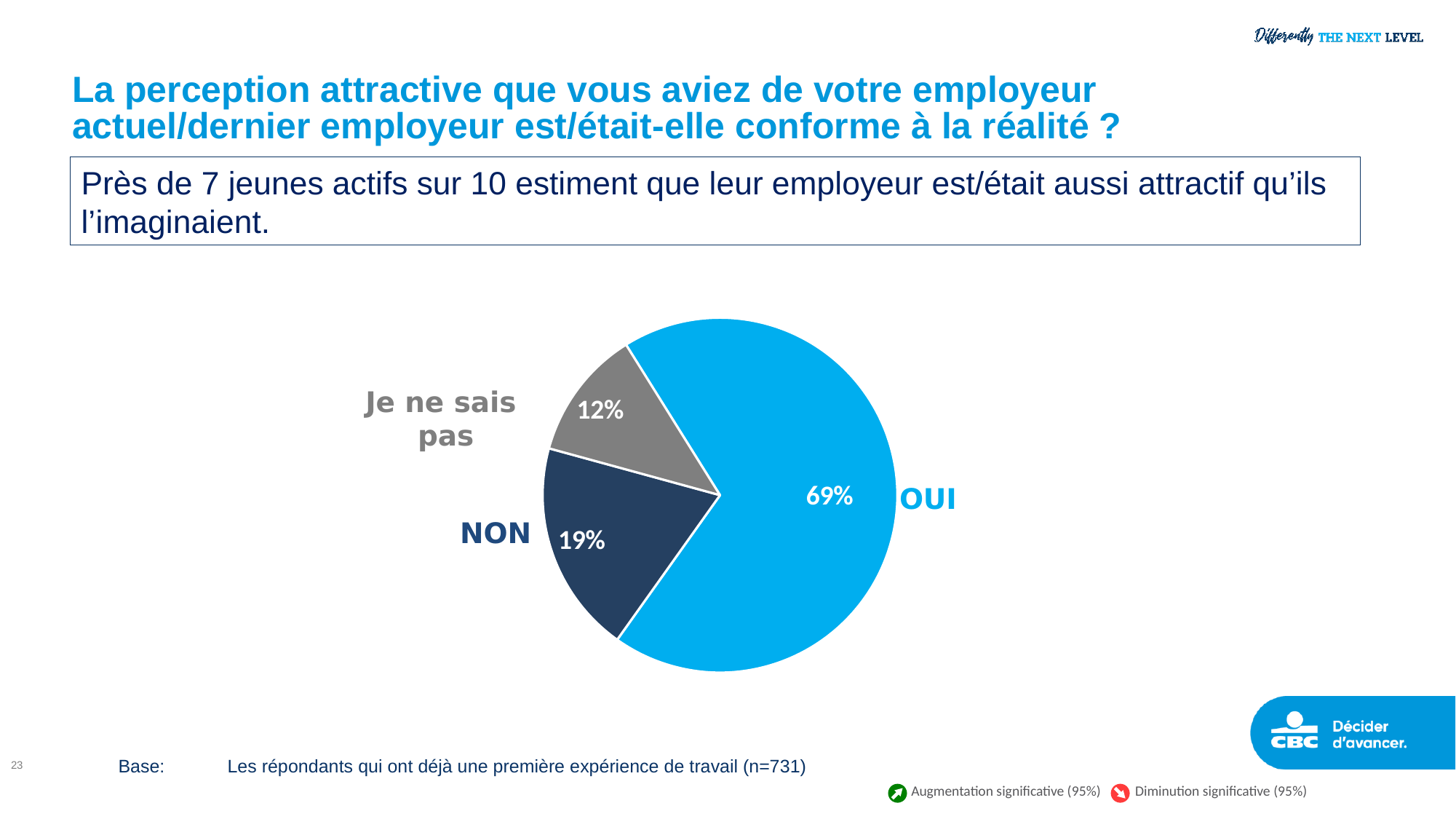

# La perception attractive que vous aviez de votre employeur actuel/dernier employeur est/était-elle conforme à la réalité ?
Près de 7 jeunes actifs sur 10 estiment que leur employeur est/était aussi attractif qu’ils l’imaginaient.

### Chart

| Category | 2023 |
|---|---|
| Oui | 68.73 |
| Non | 19.41 |
| Je suis confiant mais je crains les difficultés liées à mon projet | 11.86 |
Je ne sais
pas
OUI
NON
23
Base:	Les répondants qui ont déjà une première expérience de travail (n=731)
Augmentation significative (95%)
Diminution significative (95%)